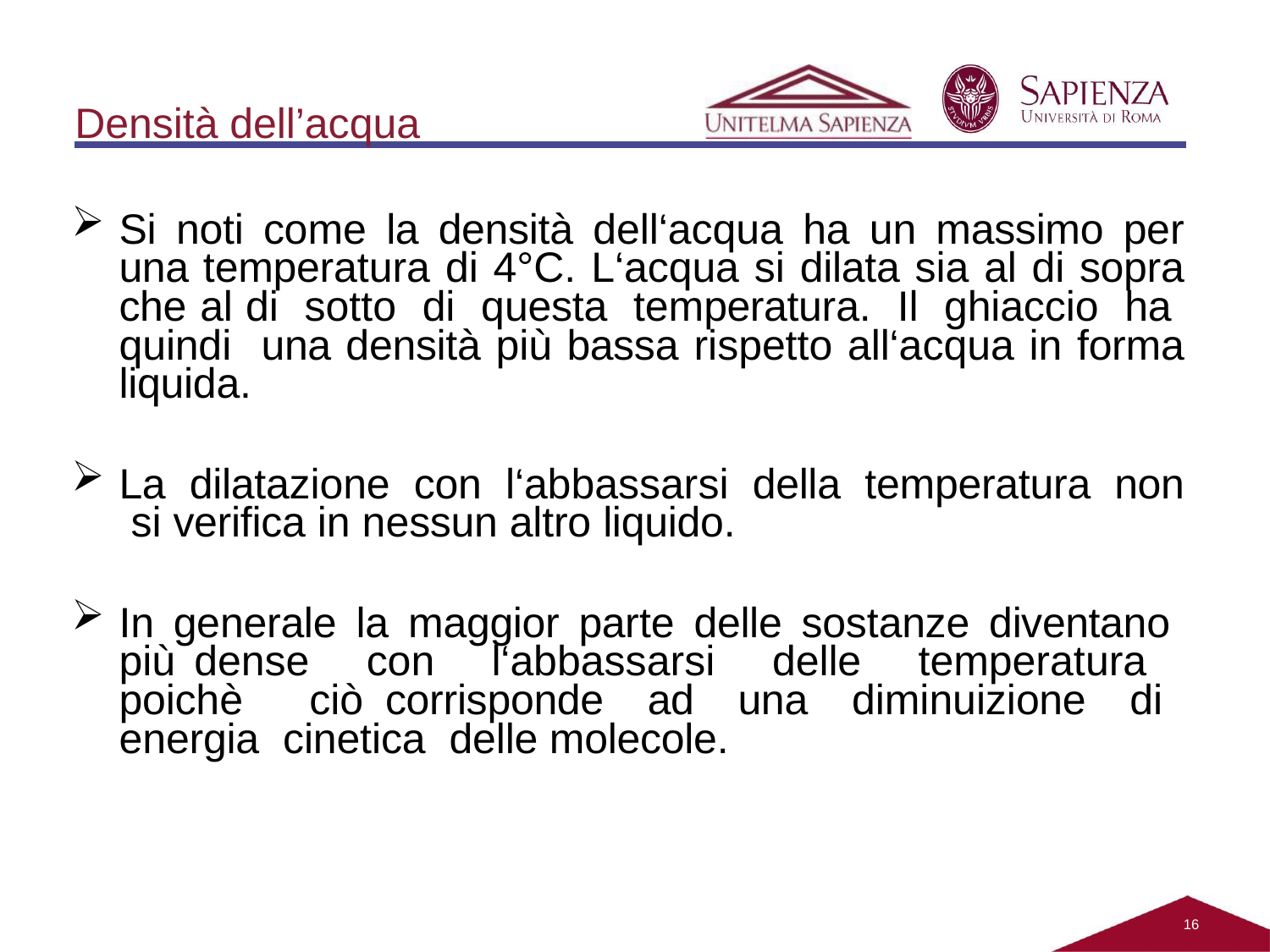

Densità dell’acqua

Si noti come la densità dell‘acqua ha un massimo per una temperatura di 4°C. L‘acqua si dilata sia al di sopra che al di  sotto  di  questa  temperatura.  Il  ghiaccio  ha  quindi  una densità più bassa rispetto all‘acqua in forma liquida.

La  dilatazione  con  l‘abbassarsi  della  temperatura  non  si verifica in nessun altro liquido.

In generale la maggior parte delle sostanze diventano  più dense   con   l‘abbassarsi   delle   temperatura   poichè   ciò corrisponde  ad  una  diminuizione  di  energia  cinetica  delle molecole.
16